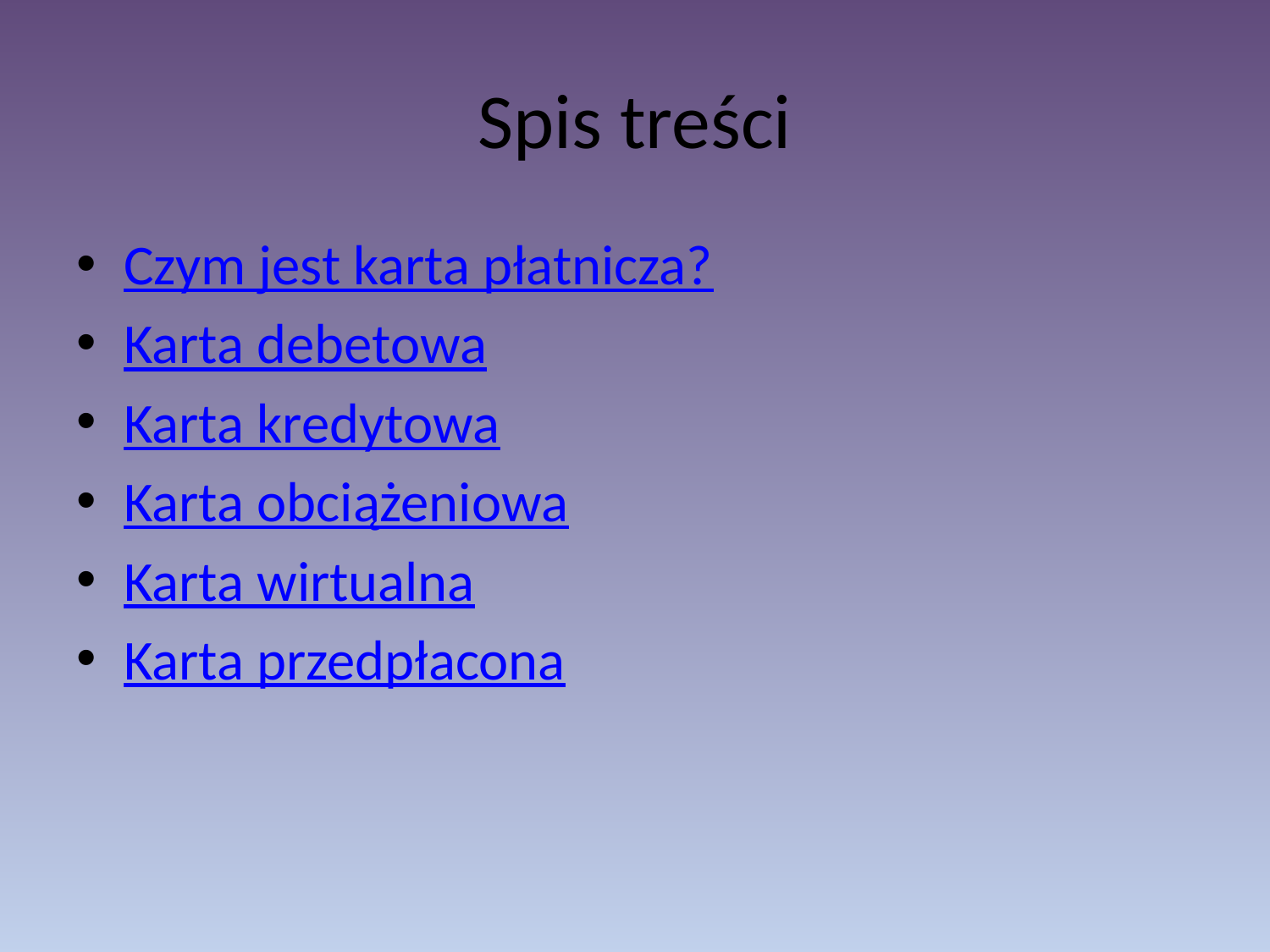

# Spis treści
Czym jest karta płatnicza?
Karta debetowa
Karta kredytowa
Karta obciążeniowa
Karta wirtualna
Karta przedpłacona